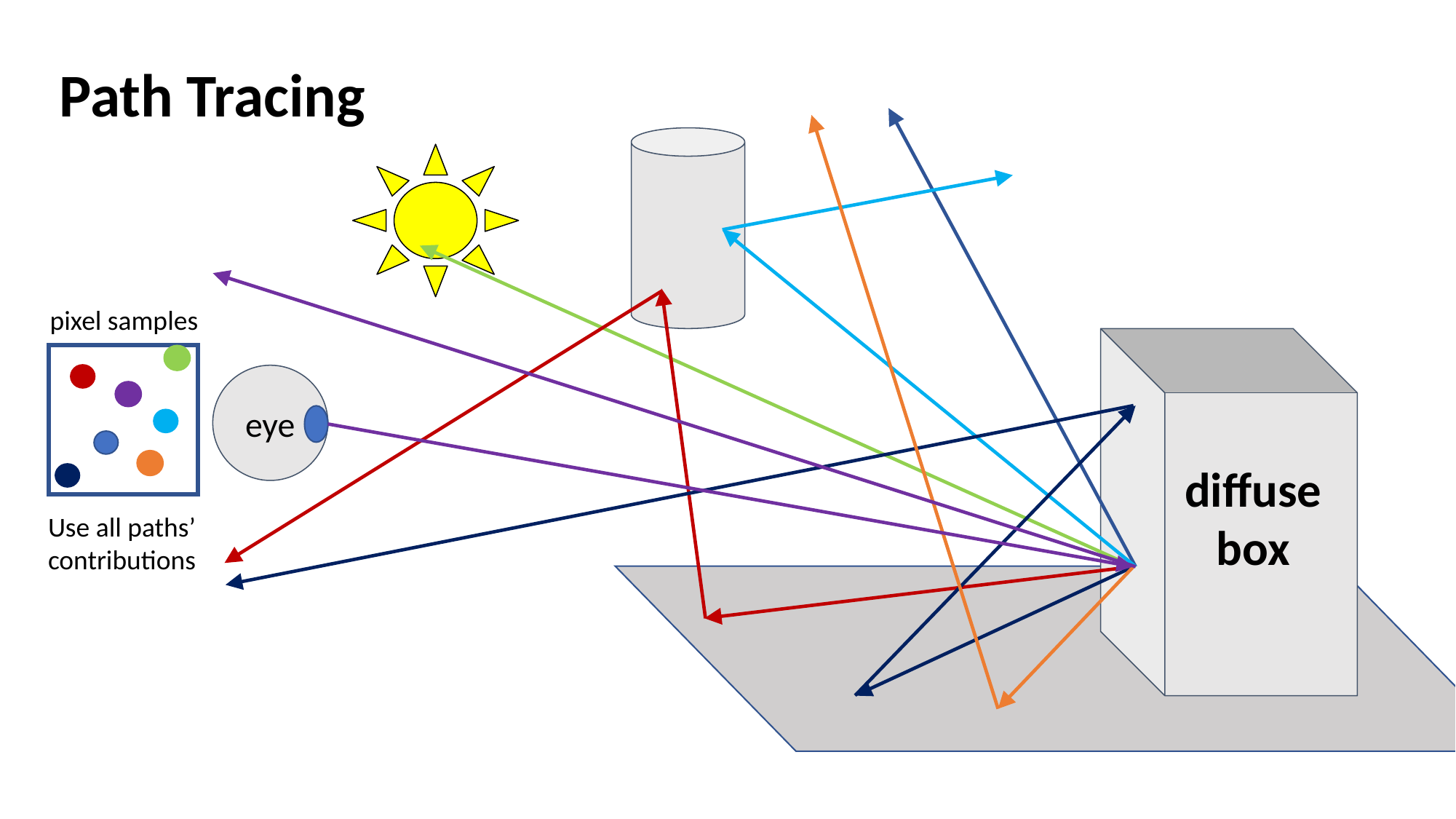

Path Tracing

pixel samples

eye

diffuse box

Use all paths’ contributions